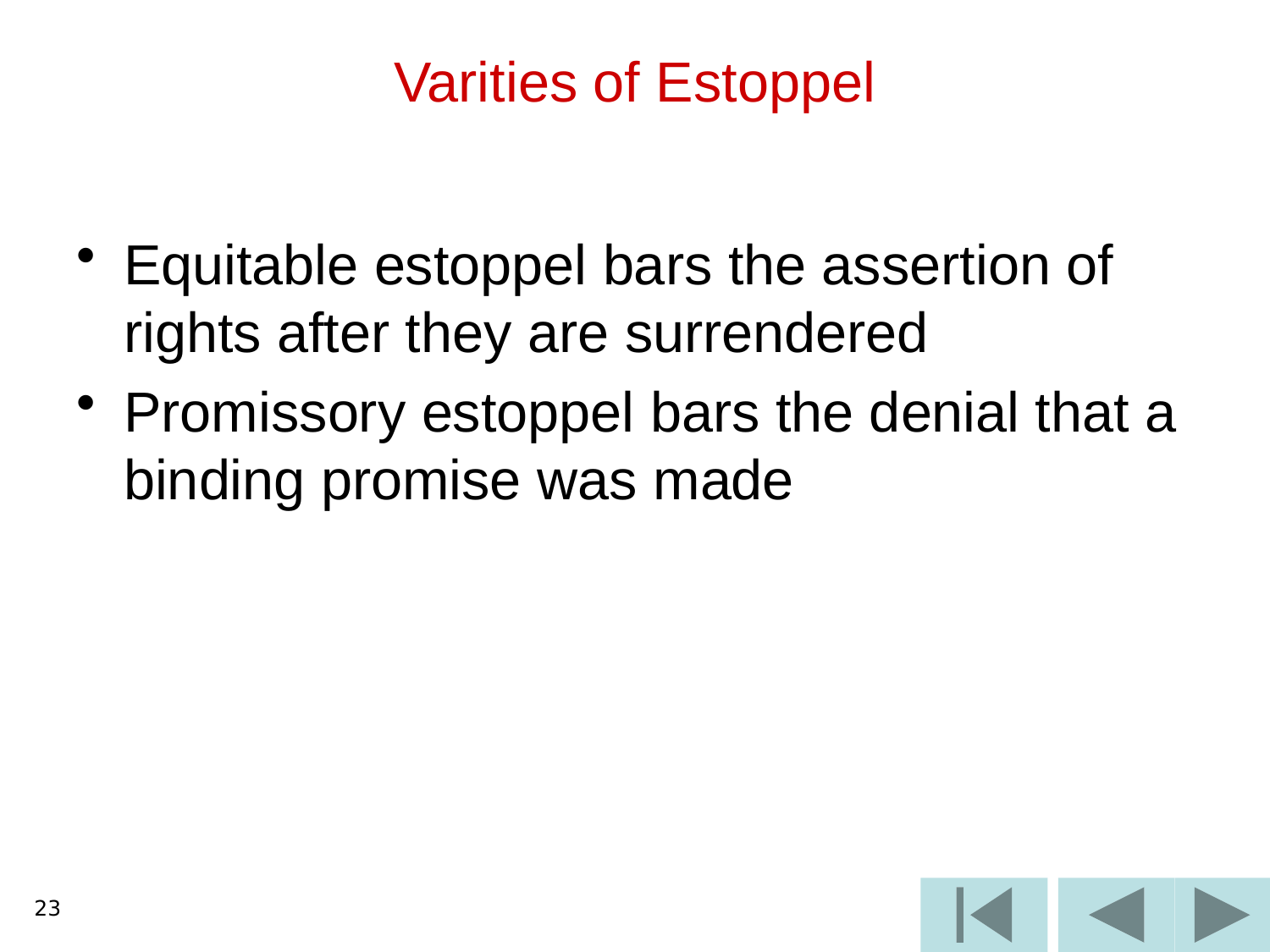

# Varities of Estoppel
Equitable estoppel bars the assertion of rights after they are surrendered
Promissory estoppel bars the denial that a binding promise was made
23